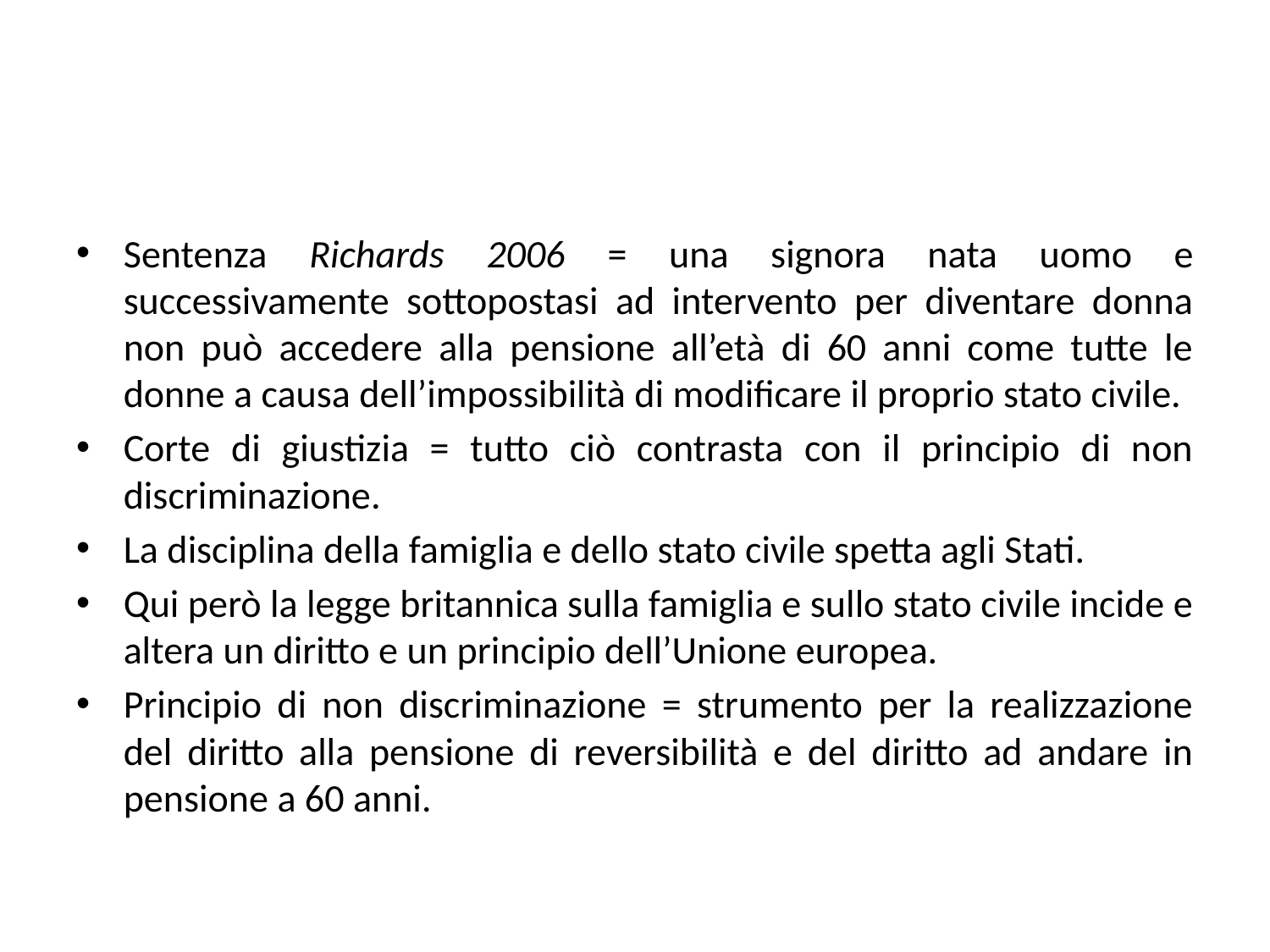

#
Sentenza Richards 2006 = una signora nata uomo e successivamente sottopostasi ad intervento per diventare donna non può accedere alla pensione all’età di 60 anni come tutte le donne a causa dell’impossibilità di modificare il proprio stato civile.
Corte di giustizia = tutto ciò contrasta con il principio di non discriminazione.
La disciplina della famiglia e dello stato civile spetta agli Stati.
Qui però la legge britannica sulla famiglia e sullo stato civile incide e altera un diritto e un principio dell’Unione europea.
Principio di non discriminazione = strumento per la realizzazione del diritto alla pensione di reversibilità e del diritto ad andare in pensione a 60 anni.